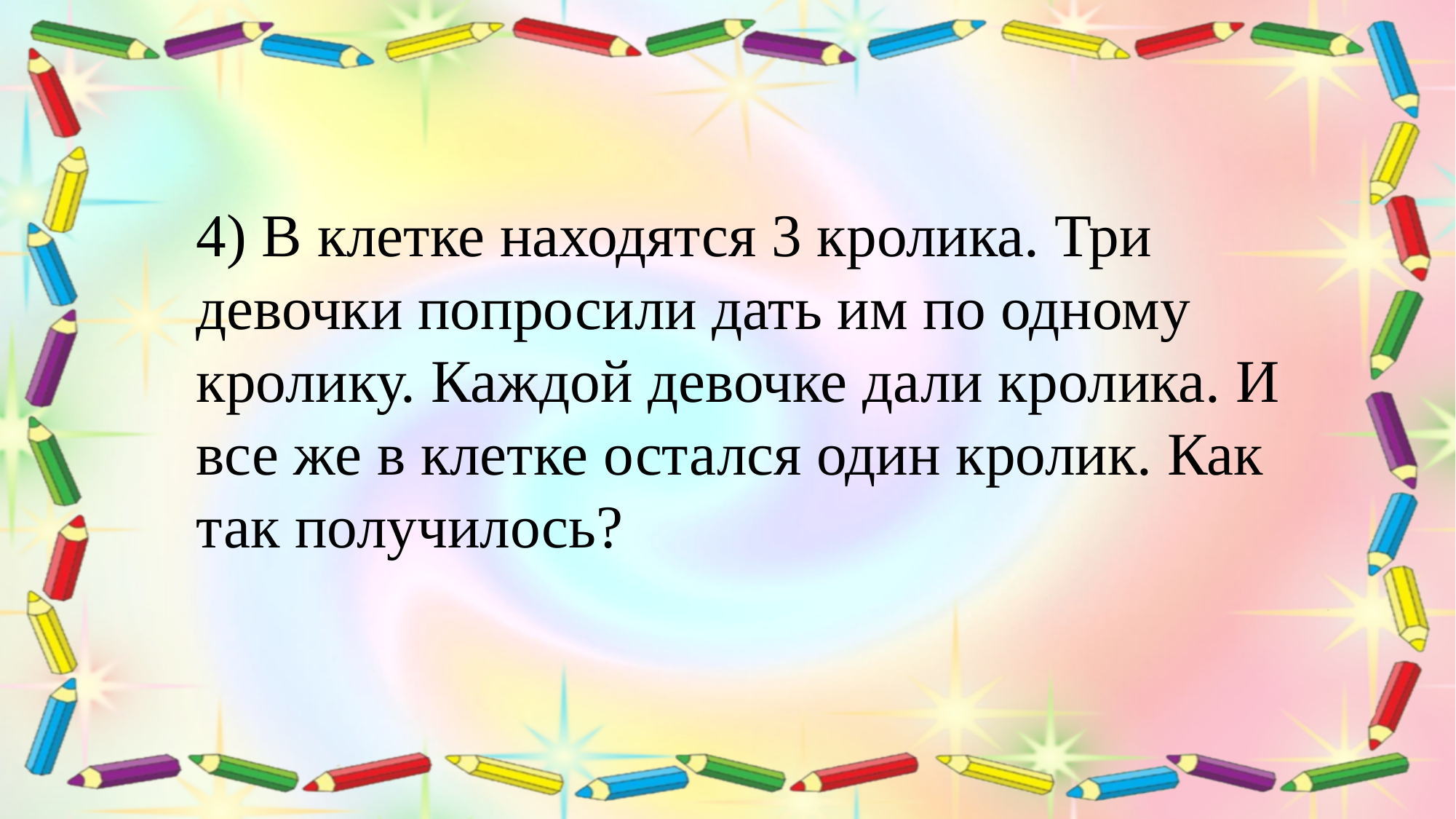

4) В клетке находятся 3 кролика. Три девочки попросили дать им по одному кролику. Каждой девочке дали кролика. И все же в клетке остался один кролик. Как так получилось?